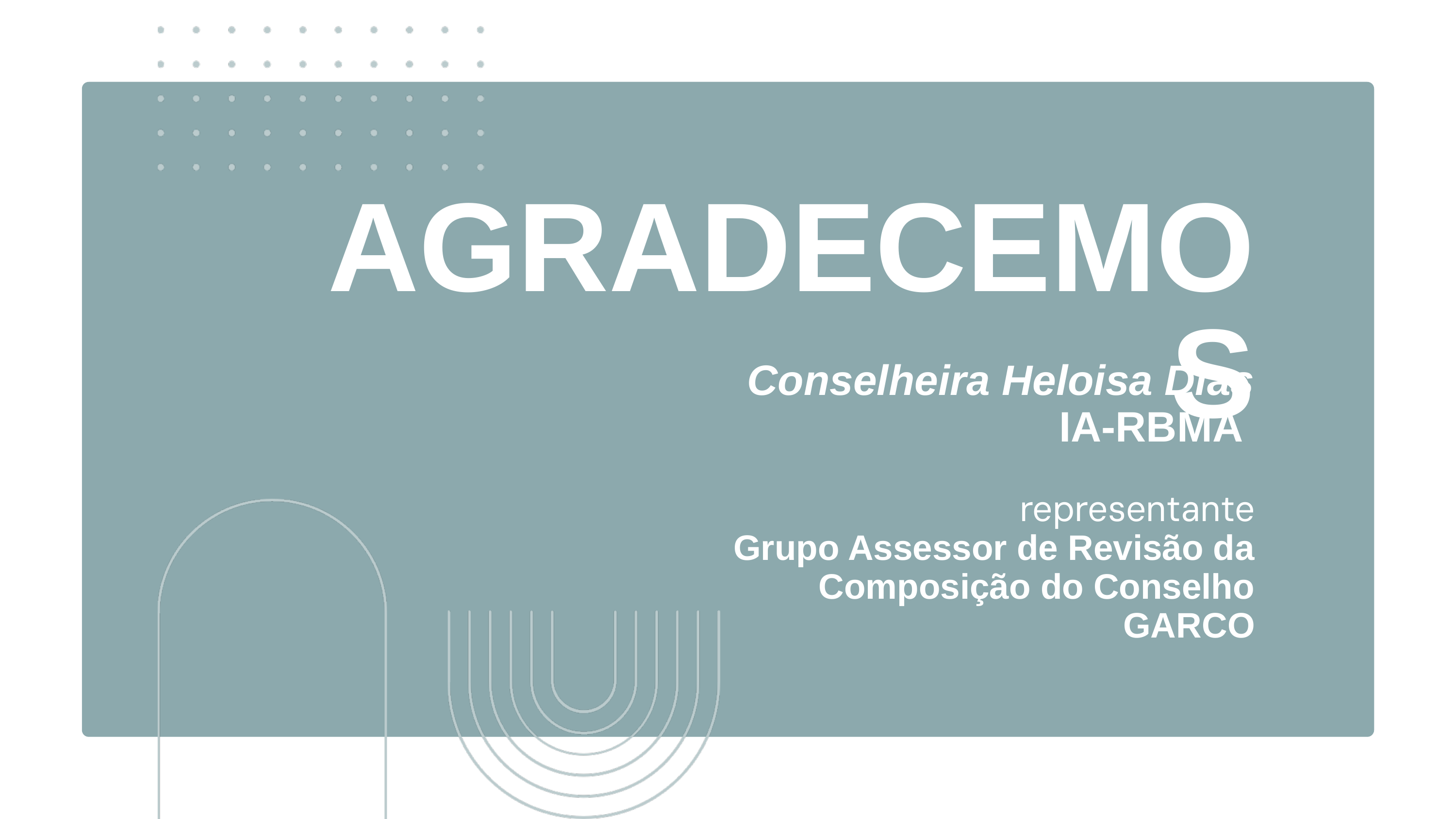

AGRADECEMOS
Conselheira Heloisa Dias
IA-RBMA

representante
Grupo Assessor de Revisão da Composição do Conselho
GARCO